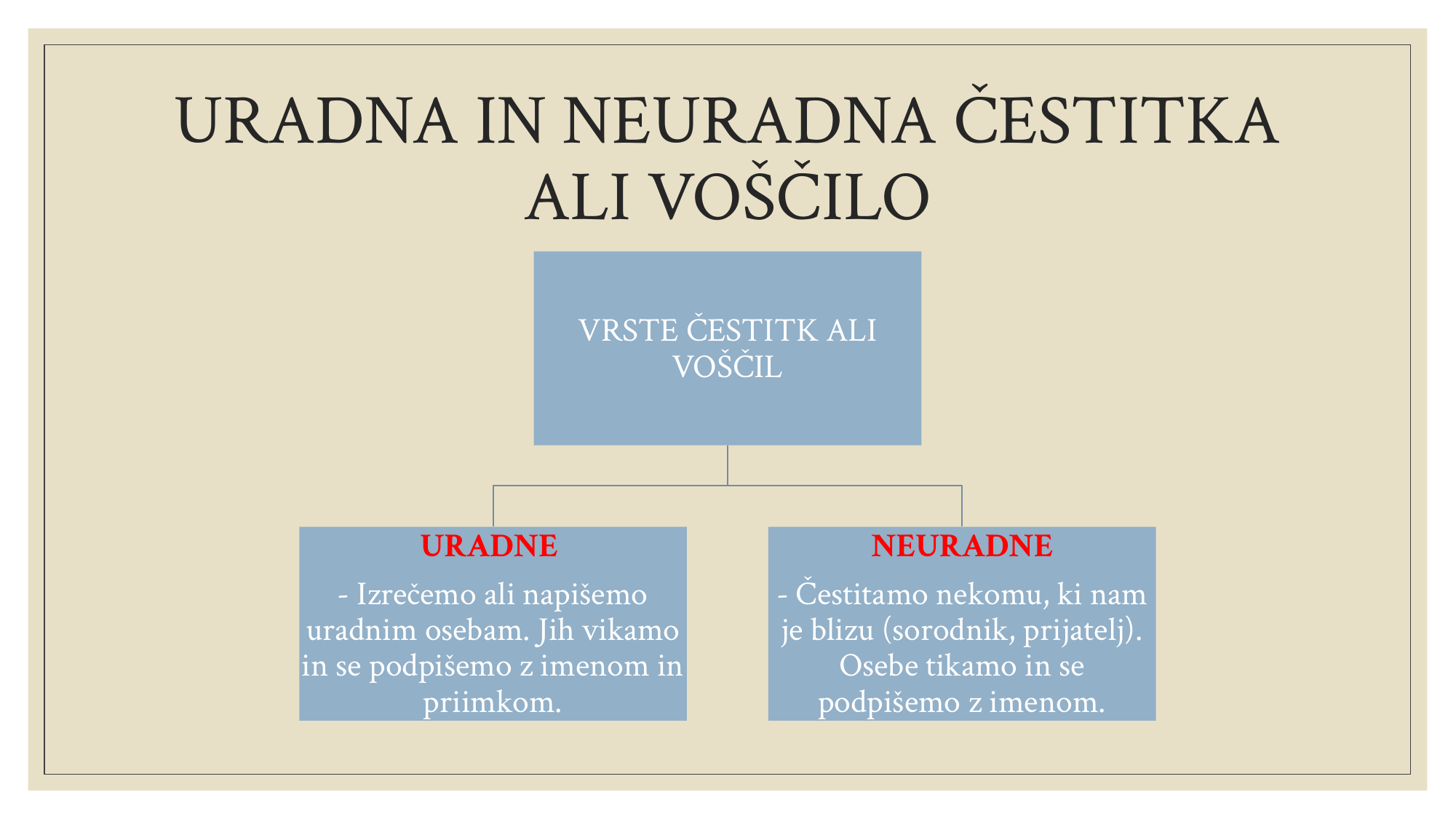

# URADNA IN NEURADNA ČESTITKA ALI VOŠČILO
VRSTE ČESTITK ALI VOŠČIL
URADNE
- Izrečemo ali napišemo uradnim osebam. Jih vikamo in se podpišemo z imenom in priimkom.
NEURADNE
- Čestitamo nekomu, ki nam je blizu (sorodnik, prijatelj). Osebe tikamo in se podpišemo z imenom.